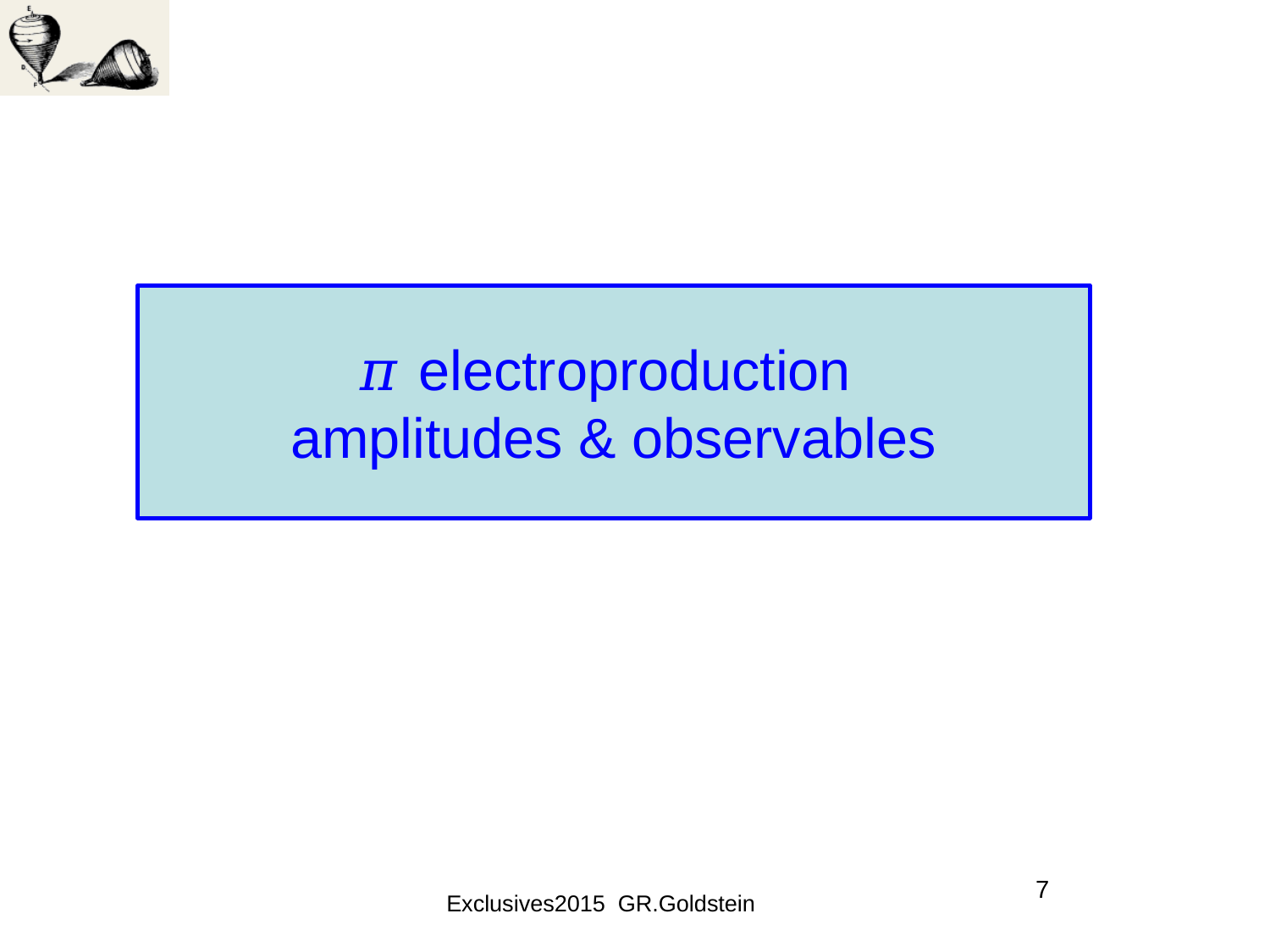

# 𝜋 electroproduction amplitudes & observables
7
Exclusives2015  GR.Goldstein